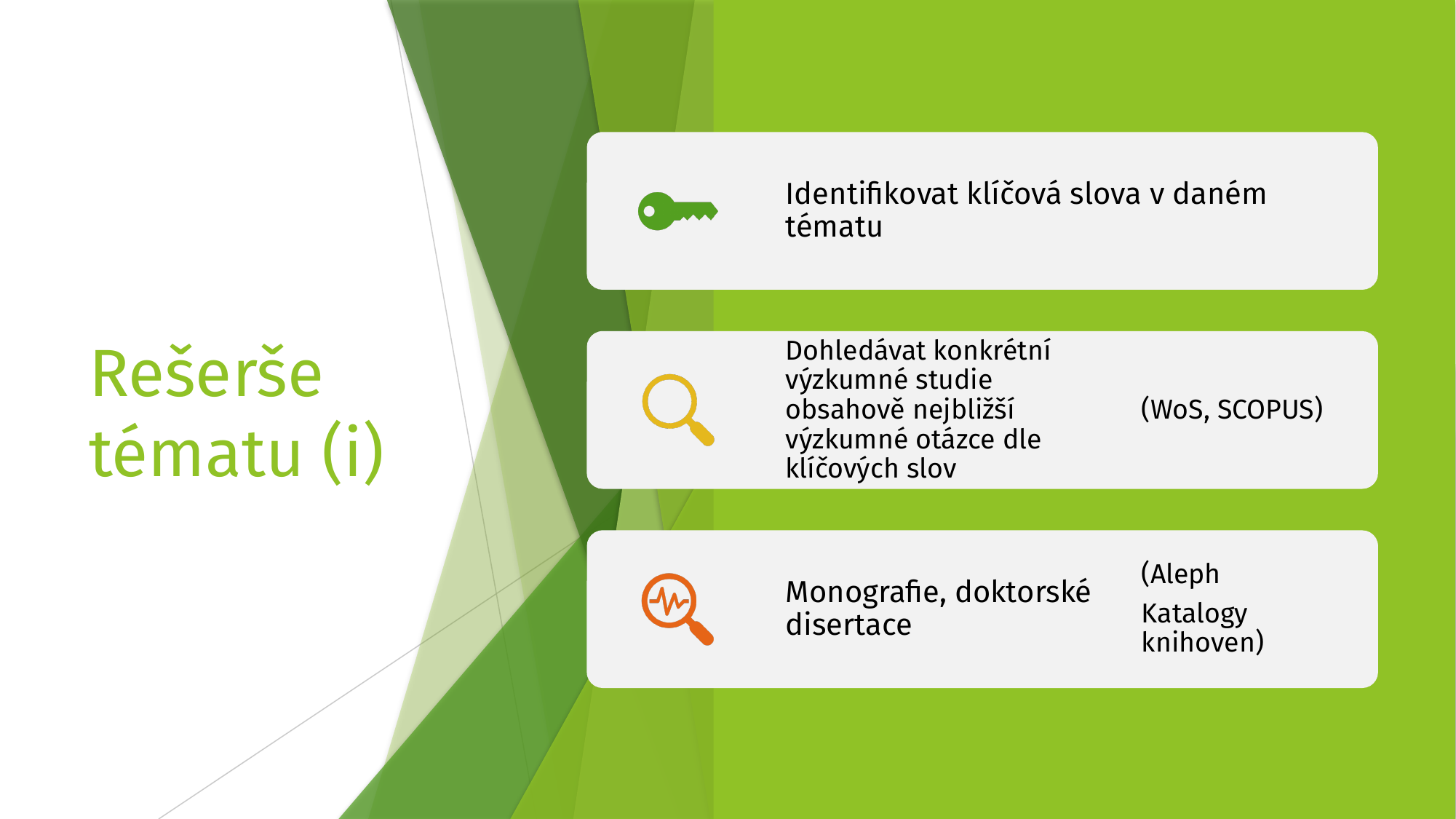

Identifikovat klíčová slova v daném tématu
Dohledávat konkrétní výzkumné studie obsahově nejbližší výzkumné otázce dle klíčových slov
(WoS, SCOPUS)
Monografie, doktorské disertace
(Aleph
Katalogy knihoven)
# Rešerše tématu (i)